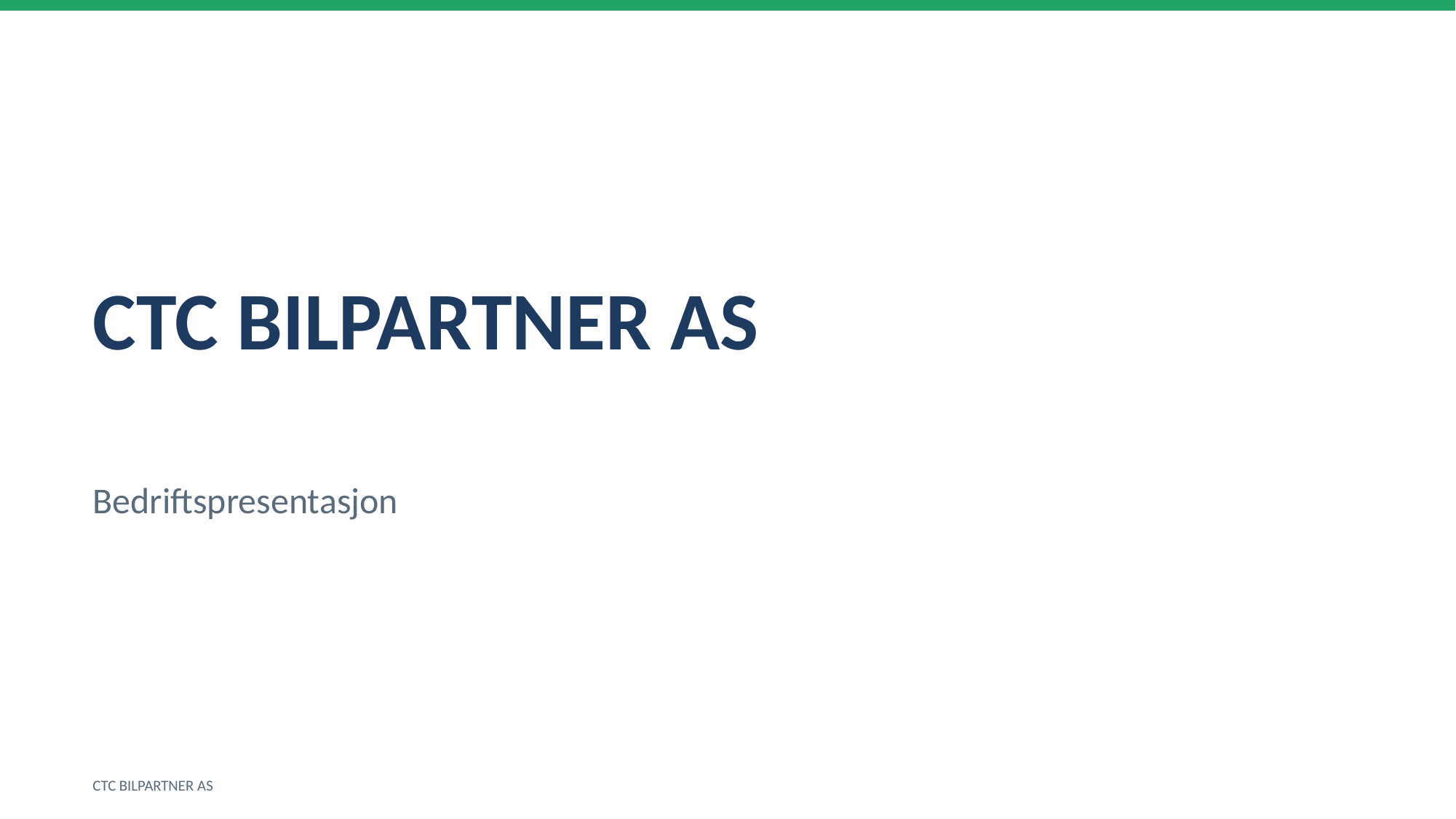

CTC BILPARTNER AS
Bedriftspresentasjon
CTC BILPARTNER AS